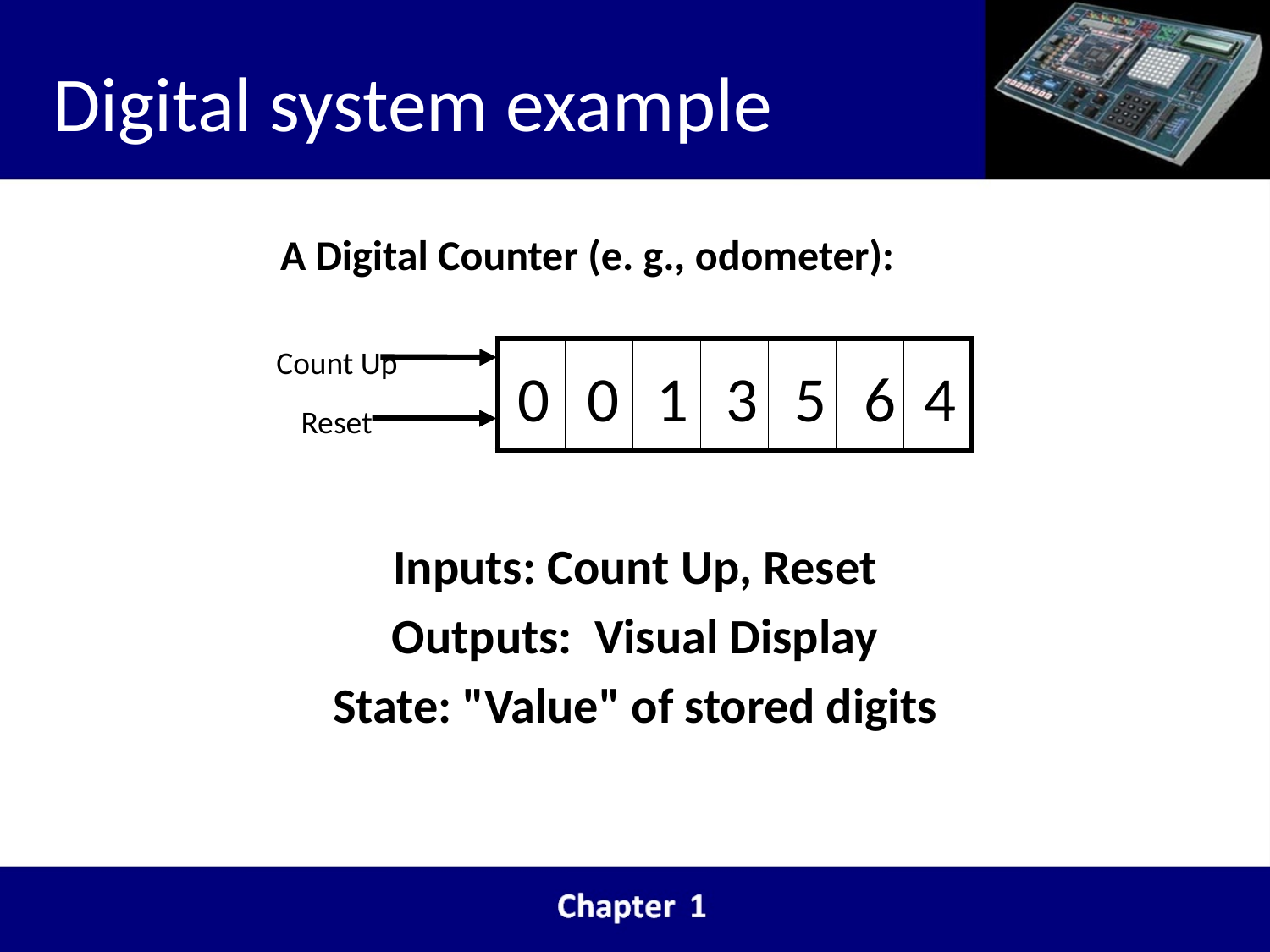

# Digital system example
A Digital Counter (e. g., odometer):
|  |  |  |  |  |  |  |
| --- | --- | --- | --- | --- | --- | --- |
Count Up

0
0
1
3
5
6
4
Reset

Inputs: Count Up, Reset
Outputs:  Visual Display
State: "Value" of stored digits